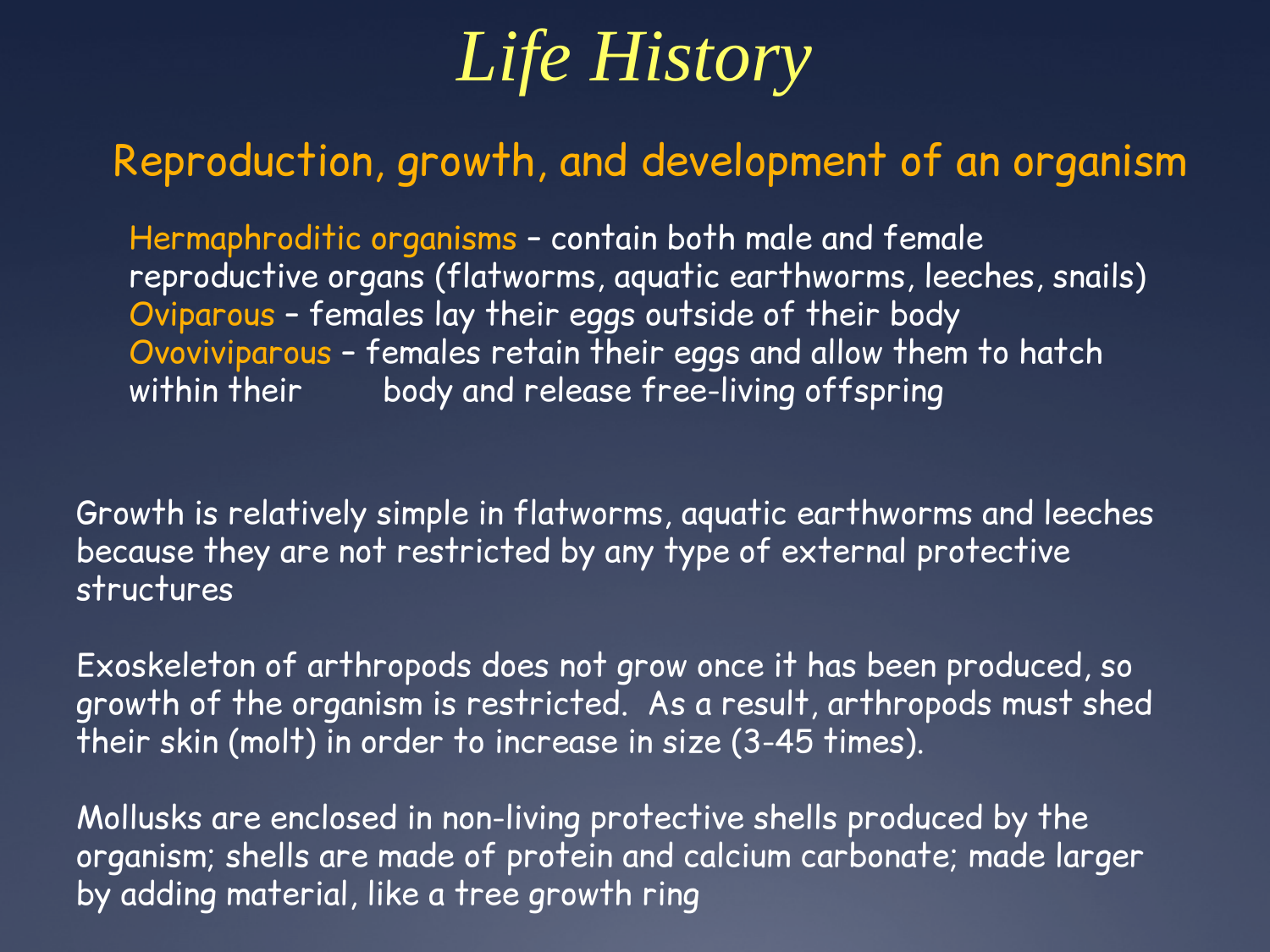

# Life History
Reproduction, growth, and development of an organism
Hermaphroditic organisms – contain both male and female reproductive organs (flatworms, aquatic earthworms, leeches, snails)
Oviparous – females lay their eggs outside of their body
Ovoviviparous – females retain their eggs and allow them to hatch within their 	body and release free-living offspring
Growth is relatively simple in flatworms, aquatic earthworms and leeches because they are not restricted by any type of external protective structures

Exoskeleton of arthropods does not grow once it has been produced, so growth of the organism is restricted.  As a result, arthropods must shed their skin (molt) in order to increase in size (3-45 times).

Mollusks are enclosed in non-living protective shells produced by the organism; shells are made of protein and calcium carbonate; made larger by adding material, like a tree growth ring